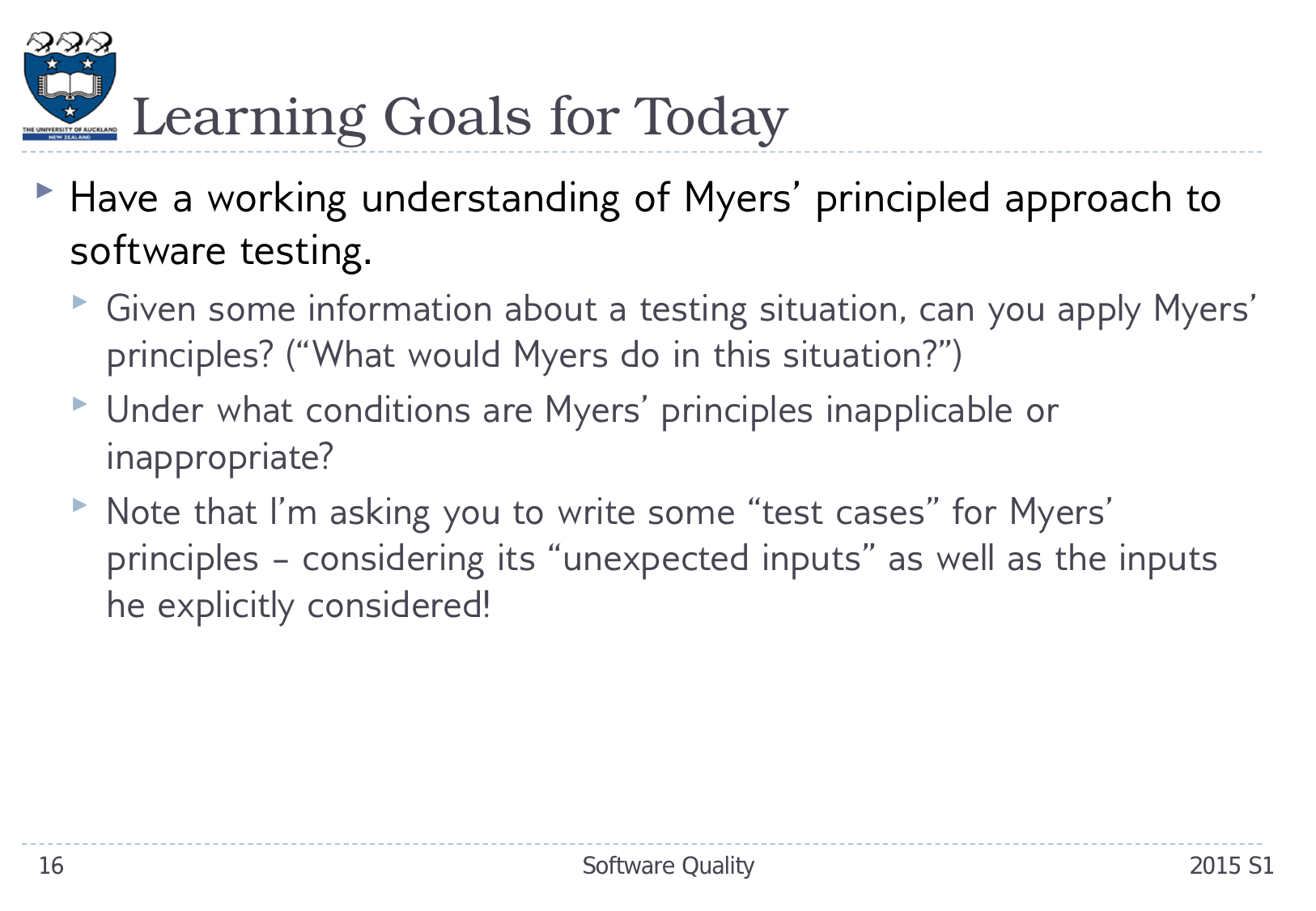

# Learning Goals for Today
Have a working understanding of Myers’ principled approach to software testing.
Given some information about a testing situation, can you apply Myers’ principles? (“What would Myers do in this situation?”)
Under what conditions are Myers’ principles inapplicable or inappropriate?
Note that I’m asking you to write some “test cases” for Myers’ principles – considering its “unexpected inputs” as well as the inputs he explicitly considered!
16
Software Quality
2015 S1